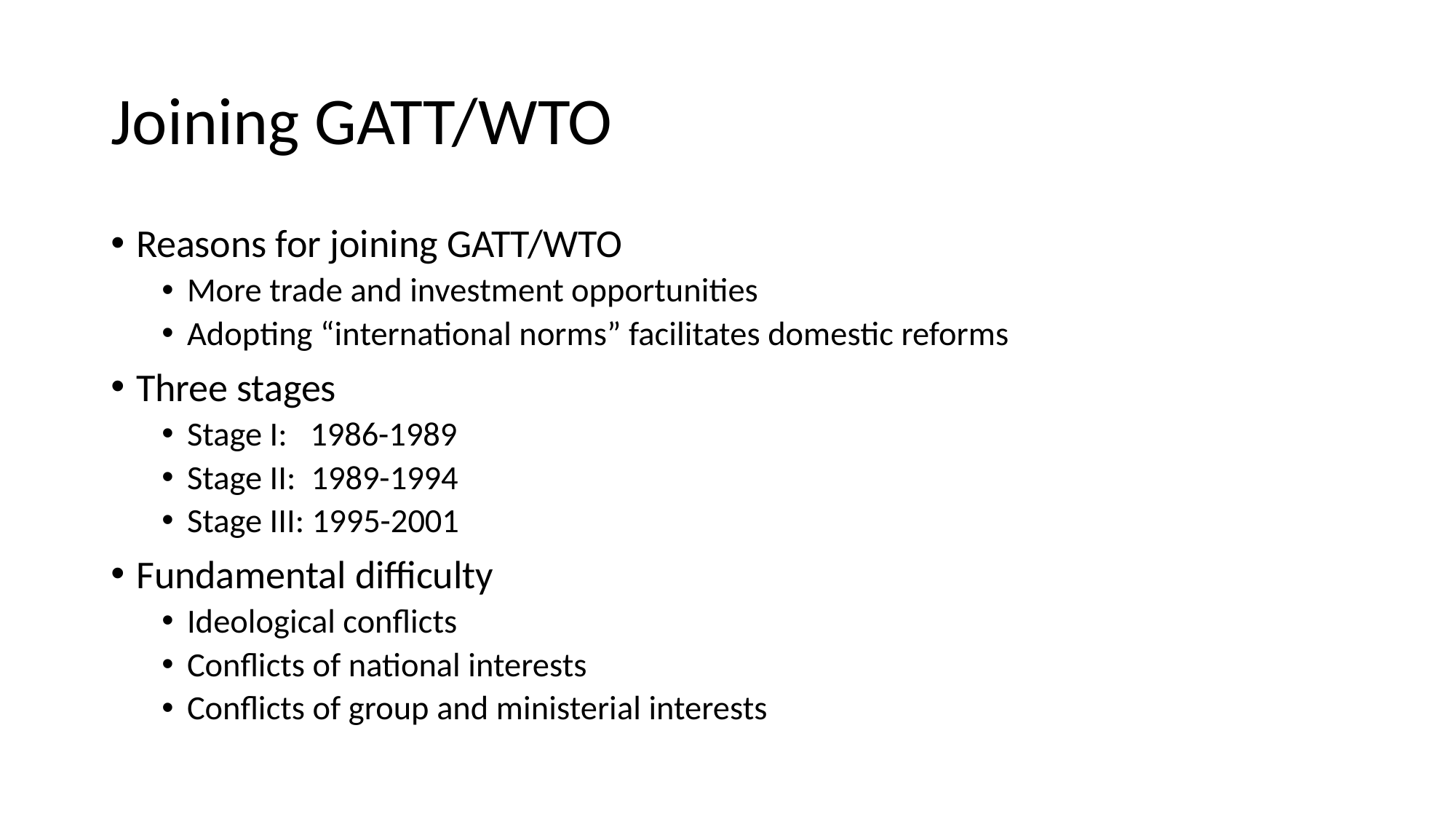

# Joining GATT/WTO
Reasons for joining GATT/WTO
More trade and investment opportunities
Adopting “international norms” facilitates domestic reforms
Three stages
Stage I:   1986-1989
Stage II:  1989-1994
Stage III: 1995-2001
Fundamental difficulty
Ideological conflicts
Conflicts of national interests
Conflicts of group and ministerial interests